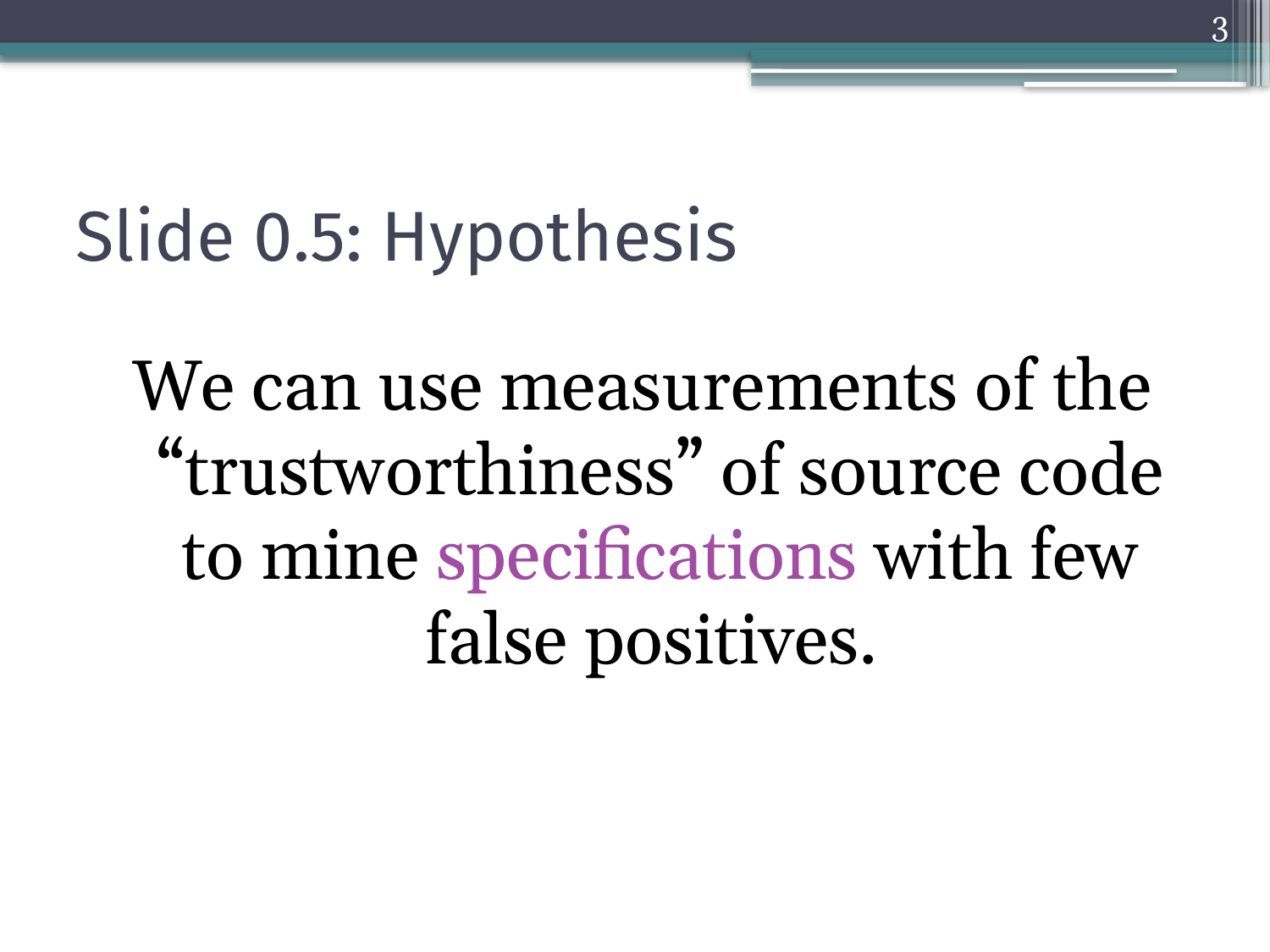

3
# Slide 0.5: Hypothesis

We can use measurements of the “trustworthiness” of source code to mine specifications with few false positives.